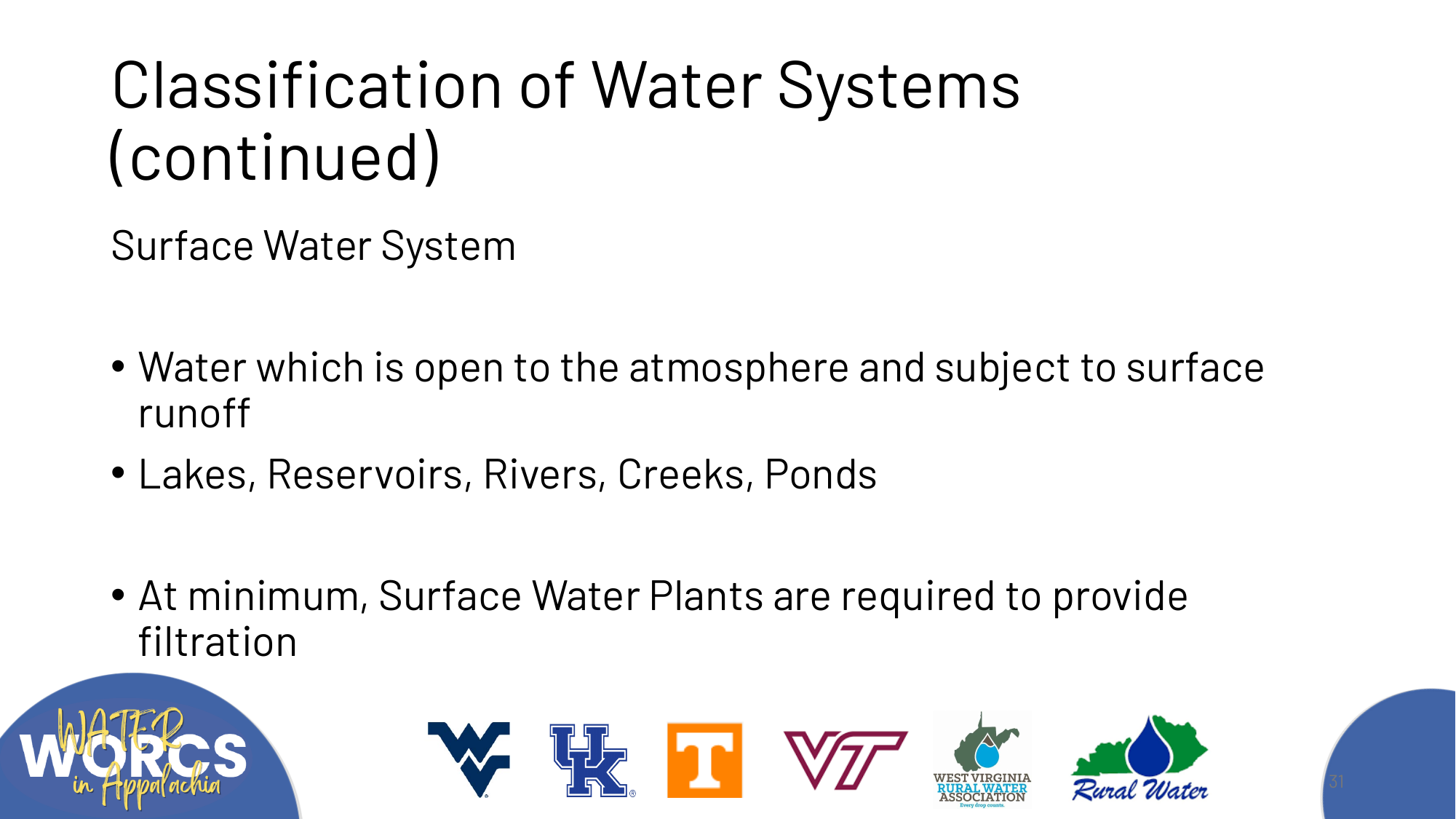

# Classification of Water Systems (continued)
Surface Water System

Water which is open to the atmosphere and subject to surface runoff
Lakes, Reservoirs, Rivers, Creeks, Ponds

At minimum, Surface Water Plants are required to provide filtration
31